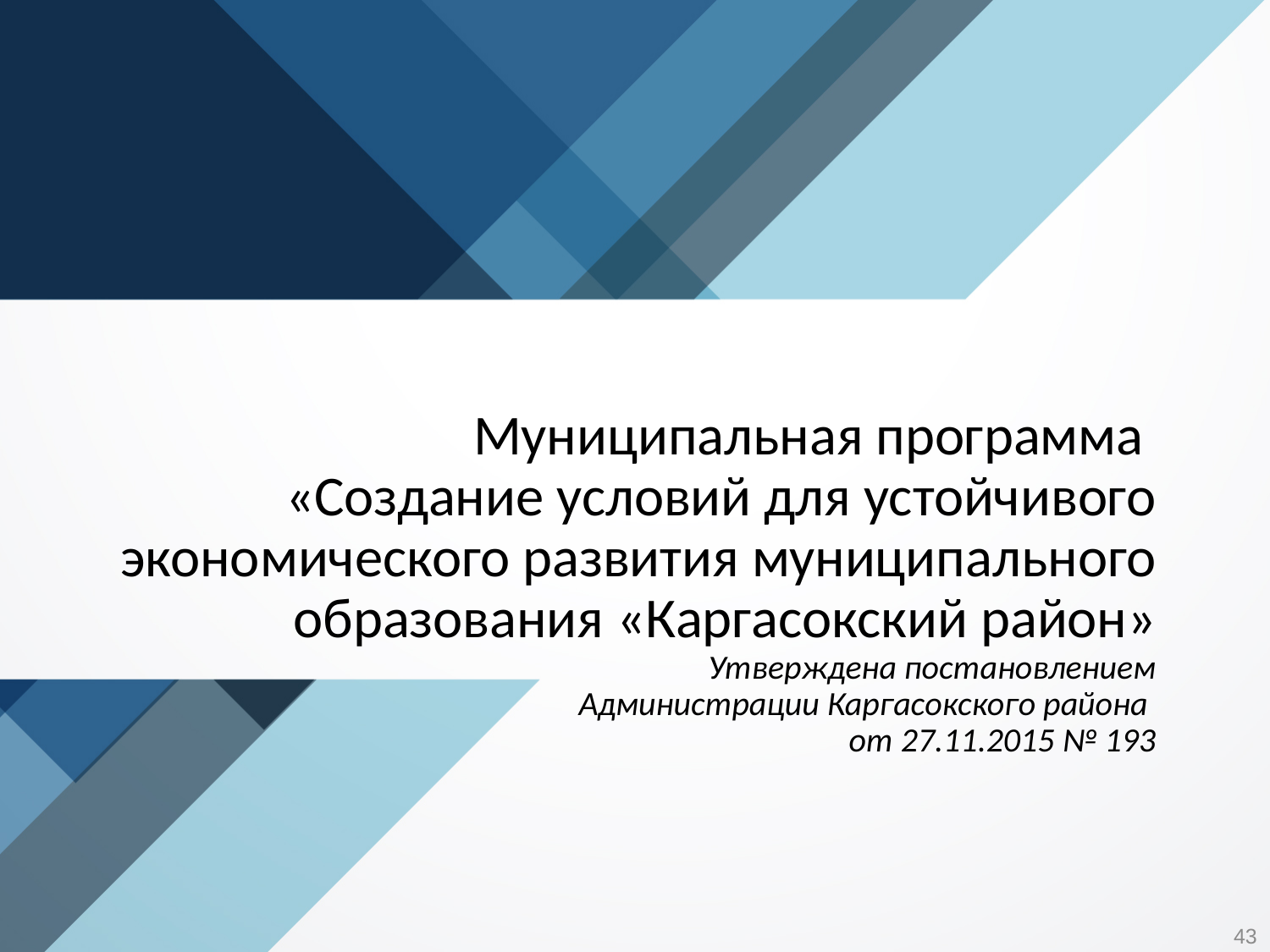

# Муниципальная программа «Создание условий для устойчивого экономического развития муниципального образования «Каргасокский район» Утверждена постановлением Администрации Каргасокского района от 27.11.2015 № 193
43